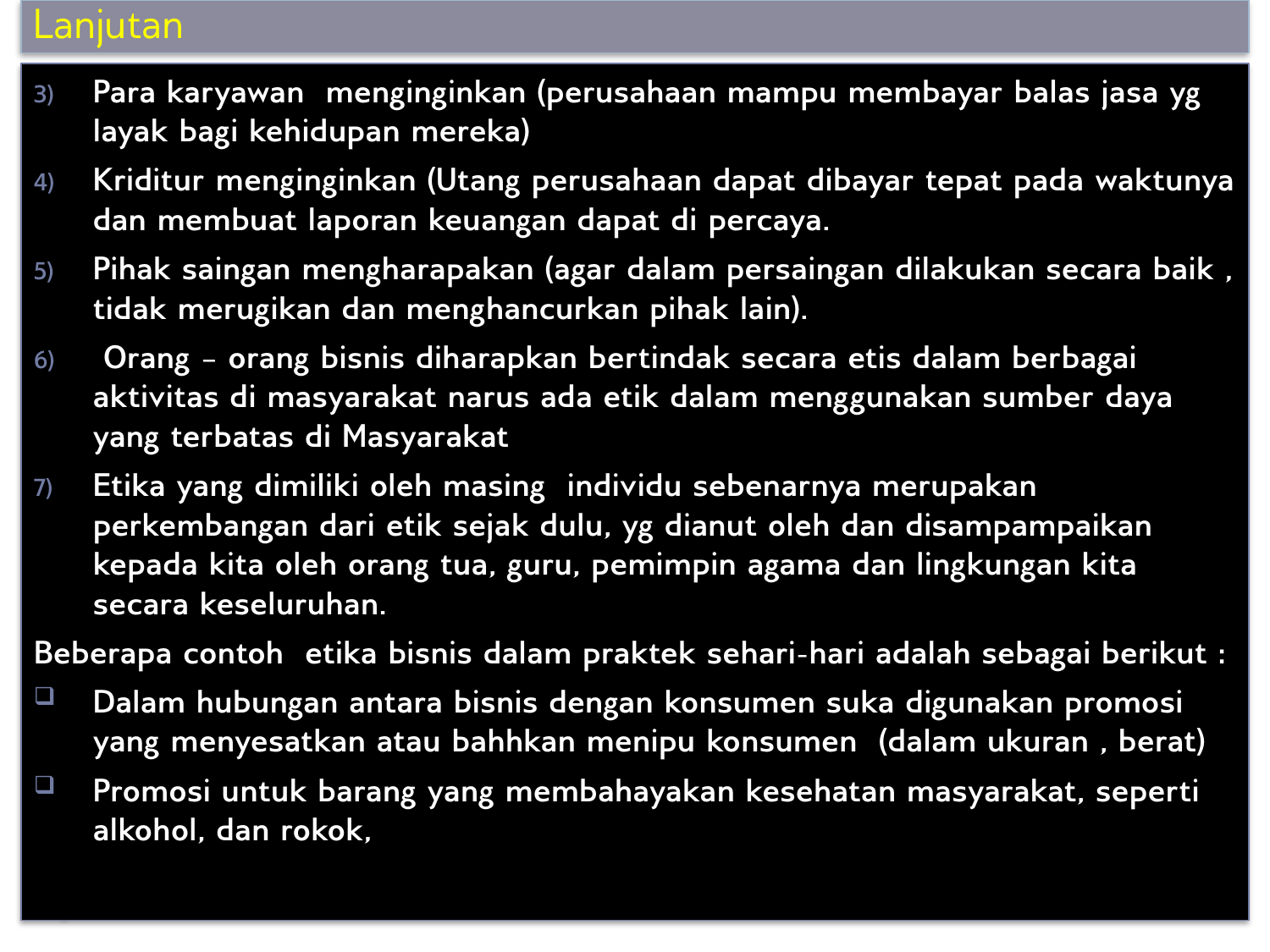

# Lanjutan
Para karyawan  menginginkan (perusahaan mampu membayar balas jasa yg layak bagi kehidupan mereka)
Kriditur menginginkan (Utang perusahaan dapat dibayar tepat pada waktunya dan membuat laporan keuangan dapat di percaya.
Pihak saingan mengharapakan (agar dalam persaingan dilakukan secara baik , tidak merugikan dan menghancurkan pihak lain).
 Orang – orang bisnis diharapkan bertindak secara etis dalam berbagai aktivitas di masyarakat narus ada etik dalam menggunakan sumber daya  yang terbatas di Masyarakat
Etika yang dimiliki oleh masing  individu sebenarnya merupakan  perkembangan dari etik sejak dulu, yg dianut oleh dan disampampaikan  kepada kita oleh orang tua, guru, pemimpin agama dan lingkungan kita secara keseluruhan.
Beberapa contoh  etika bisnis dalam praktek sehari-hari adalah sebagai berikut :
Dalam hubungan antara bisnis dengan konsumen suka digunakan promosi yang menyesatkan atau bahhkan menipu konsumen  (dalam ukuran , berat)
Promosi untuk barang yang membahayakan kesehatan masyarakat, seperti alkohol, dan rokok,